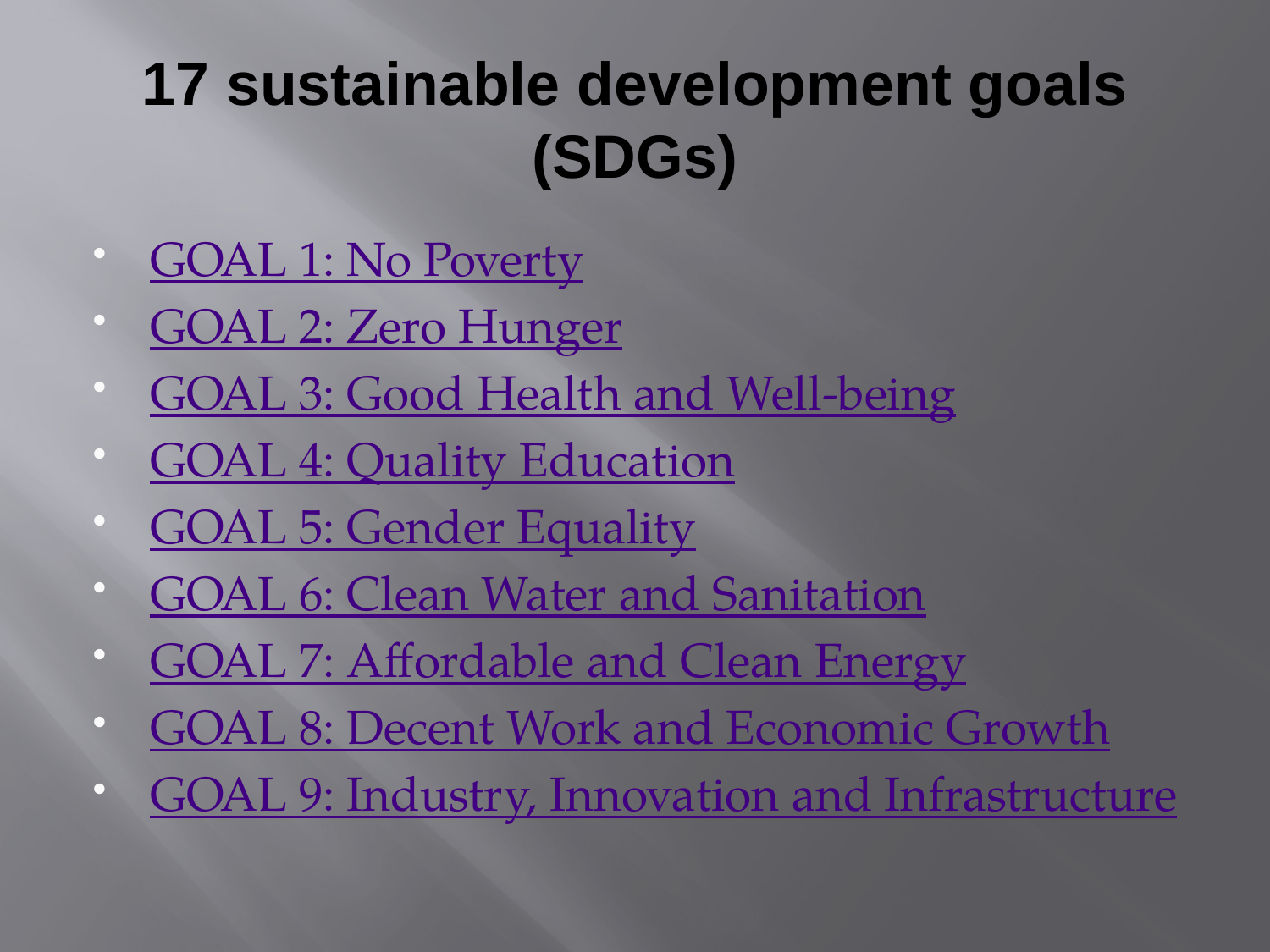

# 17 sustainable development goals (SDGs)
GOAL 1: No Poverty
GOAL 2: Zero Hunger
GOAL 3: Good Health and Well-being
GOAL 4: Quality Education
GOAL 5: Gender Equality
GOAL 6: Clean Water and Sanitation
GOAL 7: Affordable and Clean Energy
GOAL 8: Decent Work and Economic Growth
GOAL 9: Industry, Innovation and Infrastructure